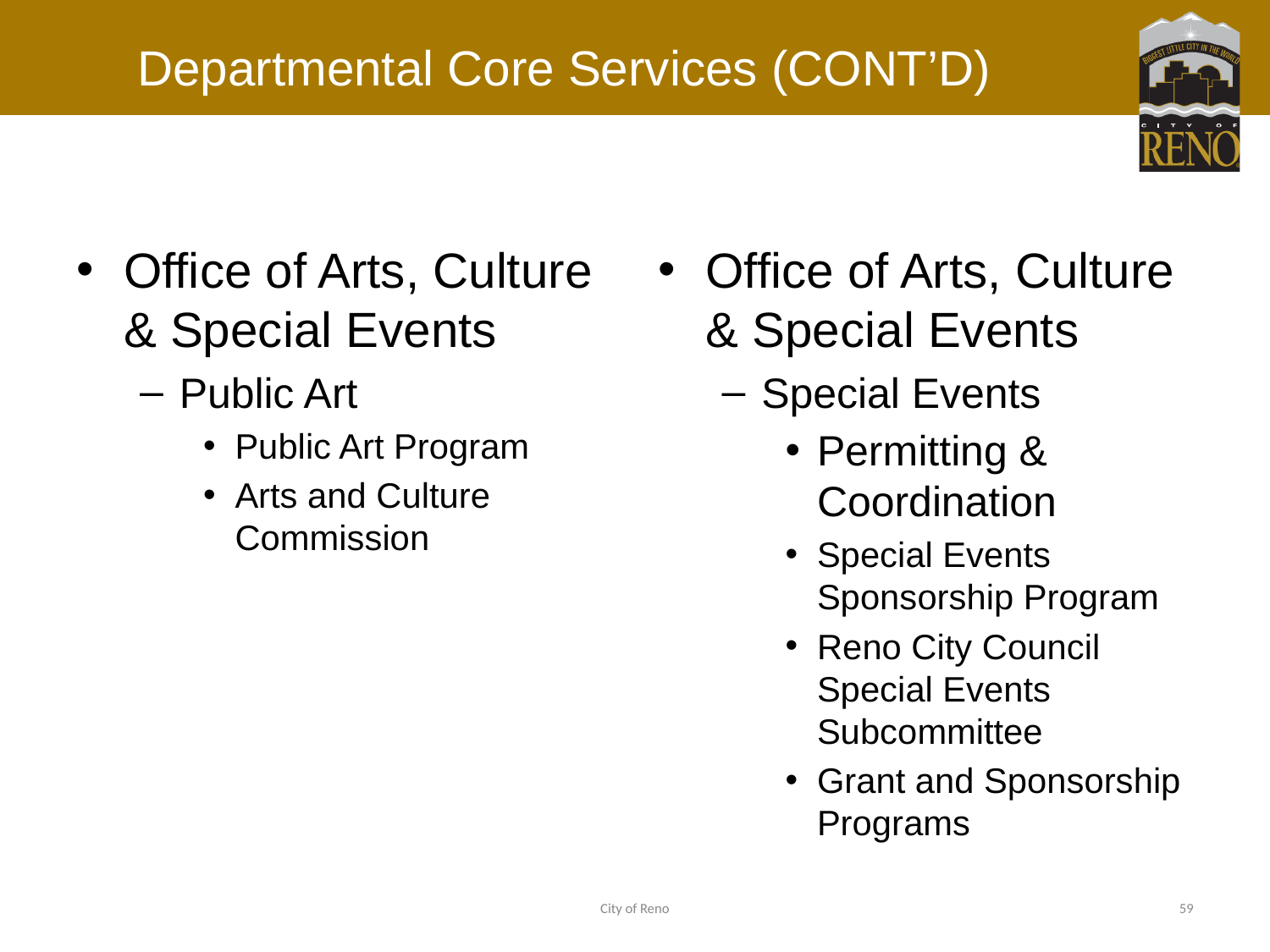

Departmental Core Services (CONT’D)
# DEPARTMENTAL CORE SERVICES
Office of Arts, Culture & Special Events
Public Art
Public Art Program
Arts and Culture Commission

Office of Arts, Culture & Special Events
Special Events
Permitting & Coordination
Special Events Sponsorship Program
Reno City Council Special Events Subcommittee
Grant and Sponsorship
Programs
City of Reno
59